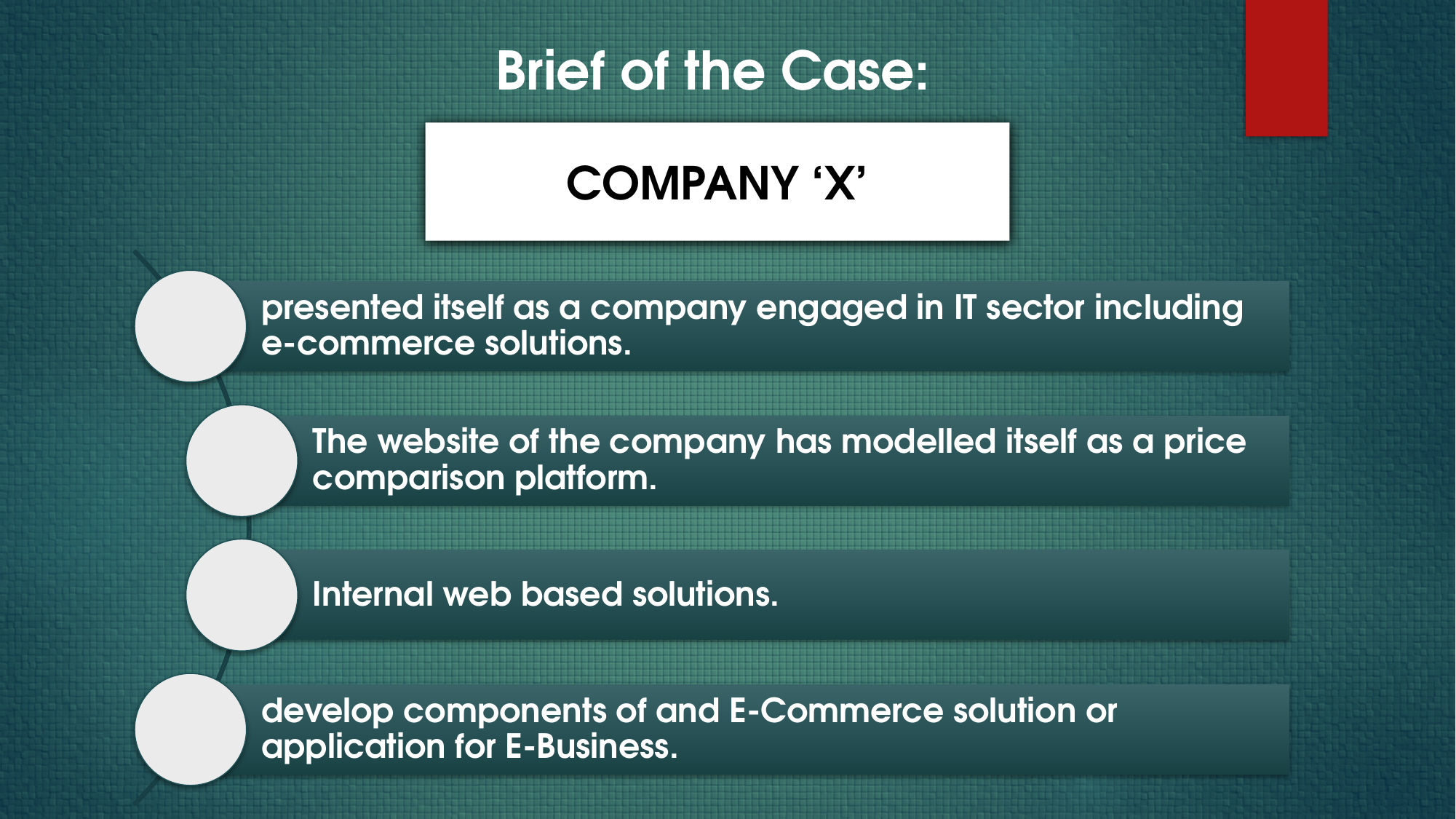

Brief of the Case:
COMPANY ‘X’

presented itself as a company engaged in IT sector including e-commerce solutions.
The website of the company has modelled itself as a price comparison platform.
Internal web based solutions.
develop components of and E-Commerce solution or application for E-Business.